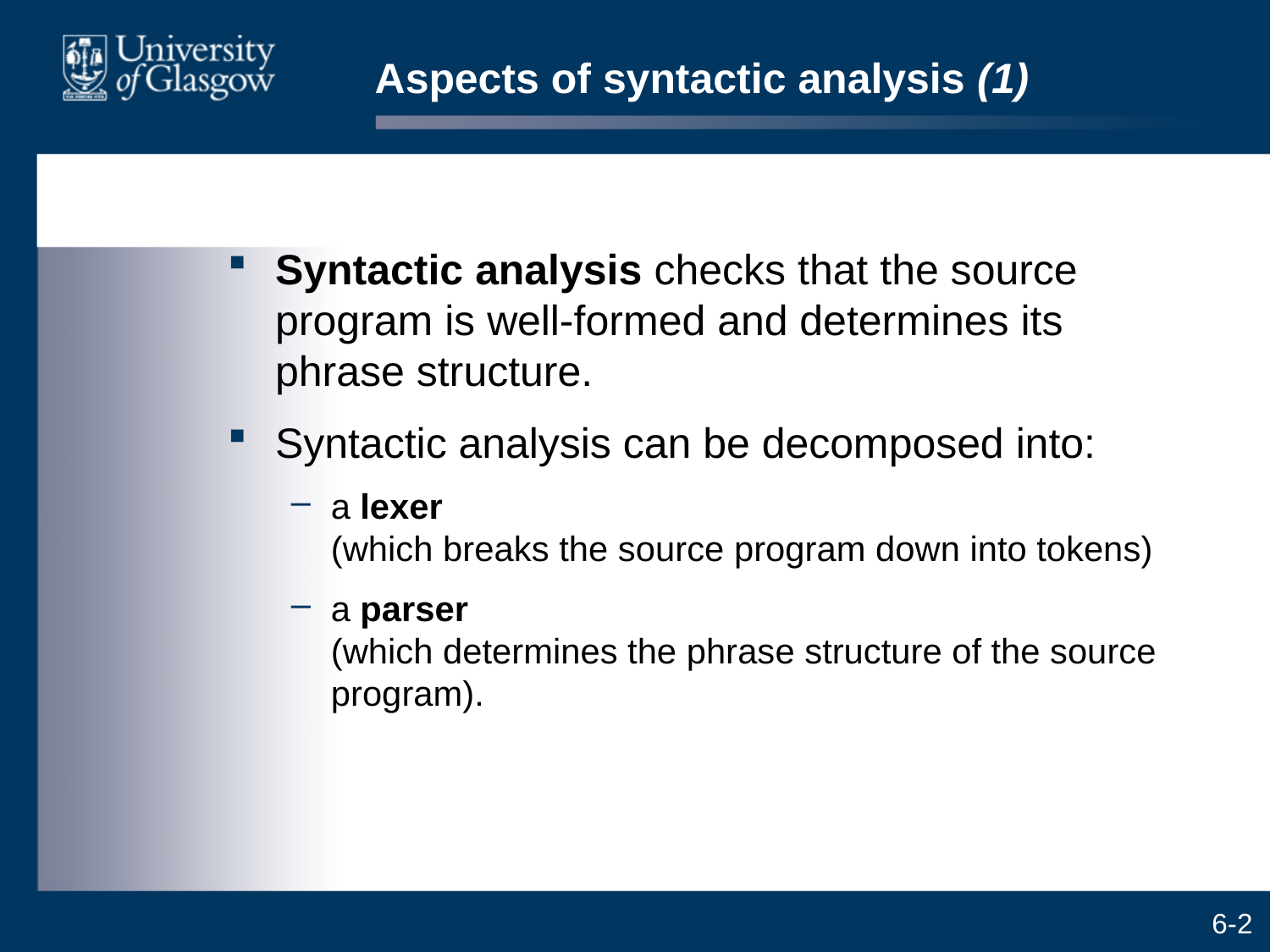

# Aspects of syntactic analysis (1)
Syntactic analysis checks that the source program is well-formed and determines its phrase structure.
Syntactic analysis can be decomposed into:
a lexer
(which breaks the source program down into tokens)
a parser
(which determines the phrase structure of the source program).